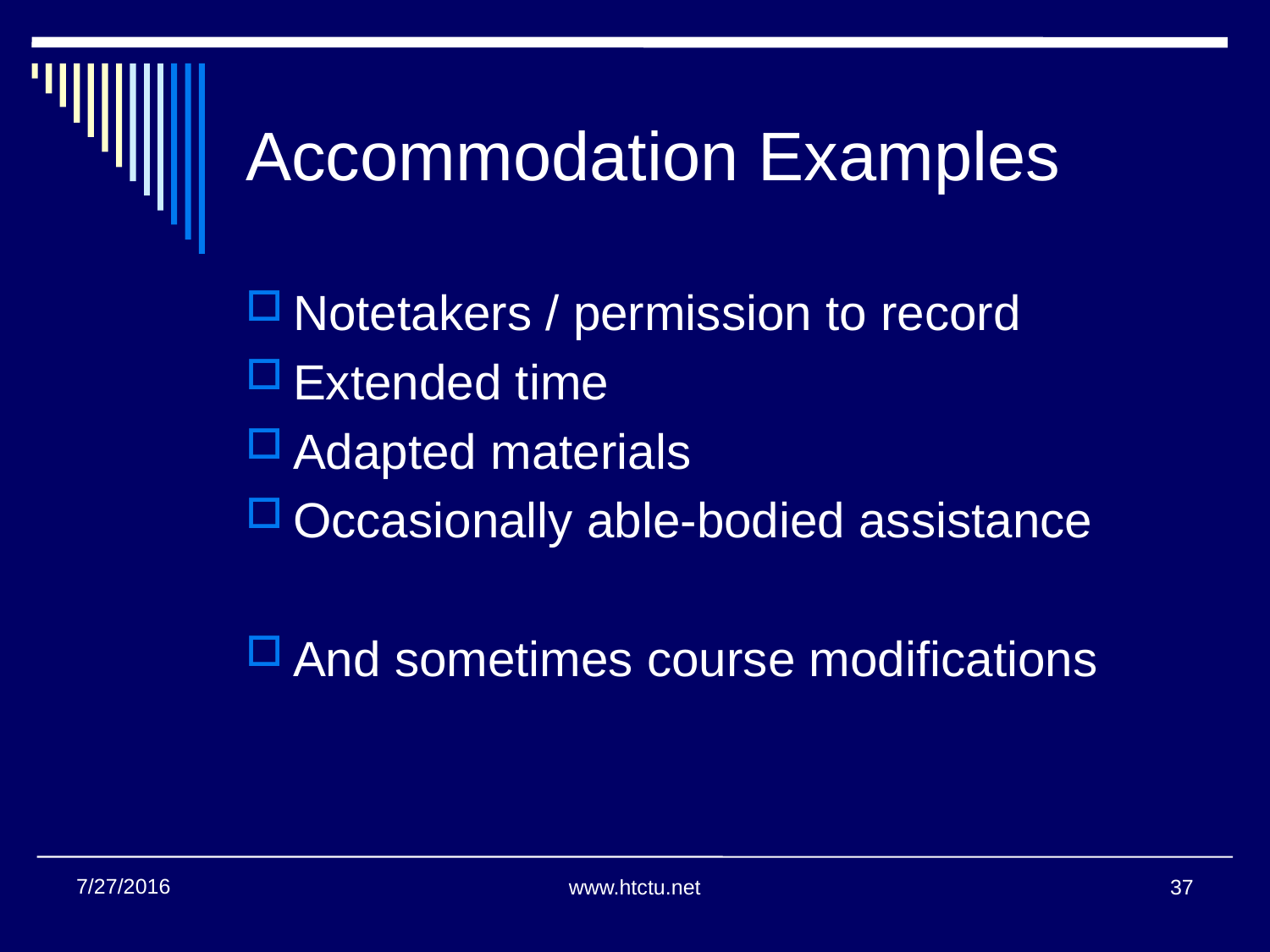

# Accommodation Examples
Notetakers / permission to record
Extended time
Adapted materials
Occasionally able-bodied assistance

And sometimes course modifications
7/27/2016
www.htctu.net
37